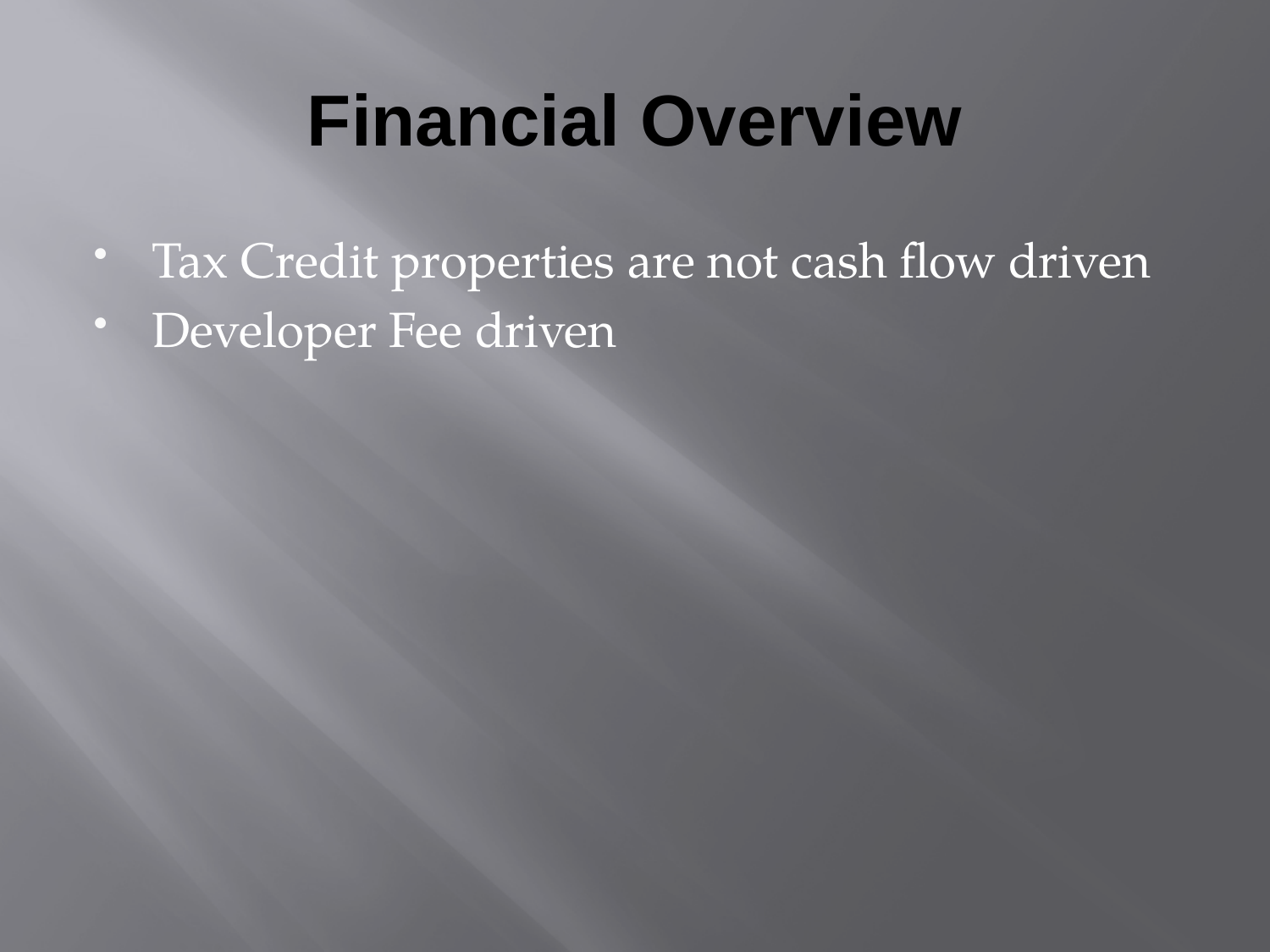

# Financial Overview
Tax Credit properties are not cash flow driven
Developer Fee driven